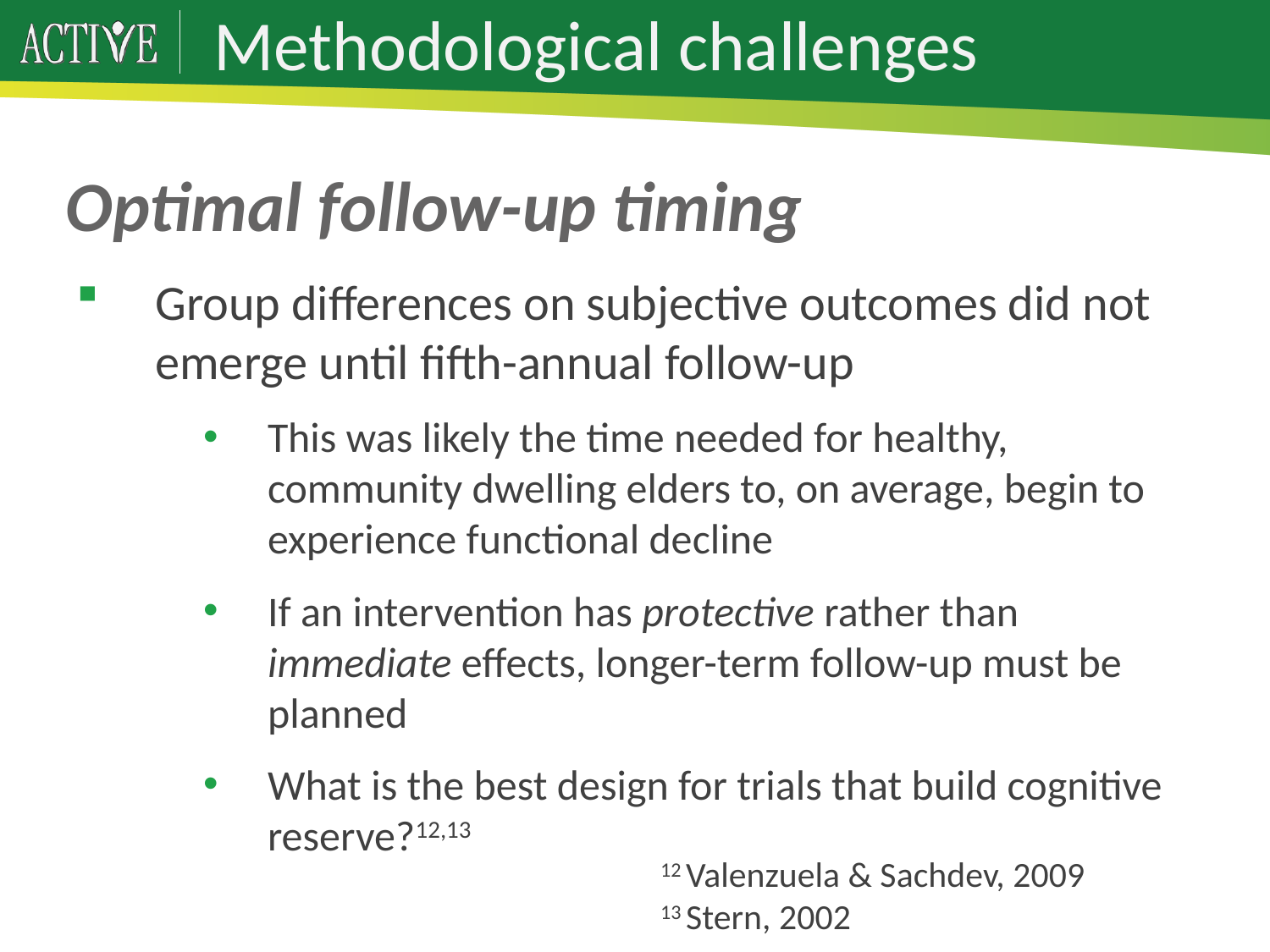

# Methodological challenges
Optimal follow-up timing
Group differences on subjective outcomes did not emerge until fifth-annual follow-up
This was likely the time needed for healthy, community dwelling elders to, on average, begin to experience functional decline
If an intervention has protective rather than immediate effects, longer-term follow-up must be planned
What is the best design for trials that build cognitive reserve?12,13
12 Valenzuela & Sachdev, 2009
13 Stern, 2002